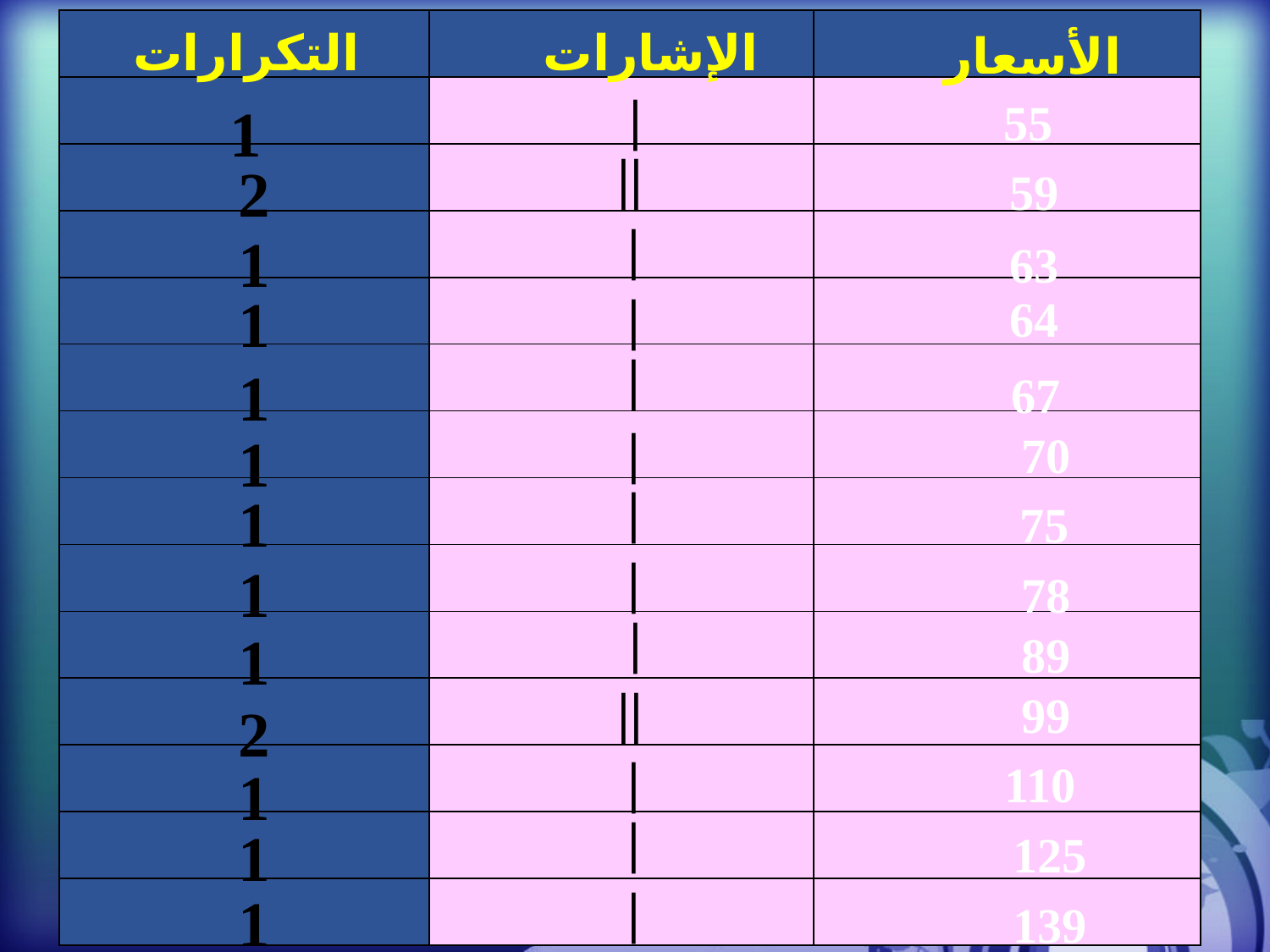

التكرارات
الإشارات
الأسعار
|  |  |  |
| --- | --- | --- |
|  |  |  |
|  |  |  |
|  |  |  |
|  |  |  |
|  |  |  |
|  |  |  |
|  |  |  |
|  |  |  |
|  |  |  |
|  |  |  |
|  |  |  |
|  |  |  |
|  |  |  |
|
1
55
||
2
59
|
1
63
1
|
64
|
1
67
|
1
70
|
1
75
|
1
78
|
1
89
||
99
2
|
110
1
|
1
125
|
1
139